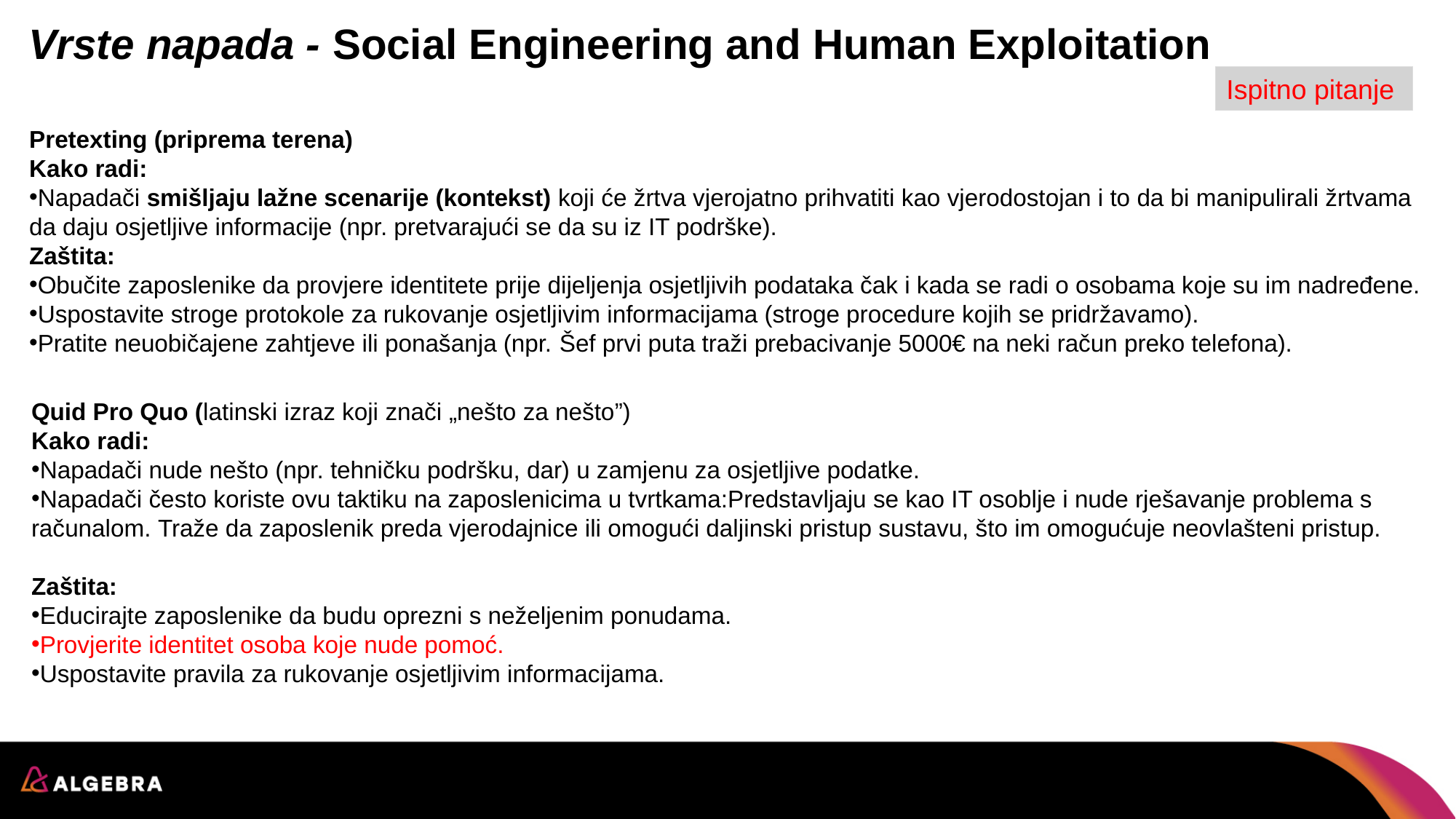

# Vrste napada - Social Engineering and Human Exploitation
Ispitno pitanje
Pretexting (priprema terena)
Kako radi:
Napadači smišljaju lažne scenarije (kontekst) koji će žrtva vjerojatno prihvatiti kao vjerodostojan i to da bi manipulirali žrtvama da daju osjetljive informacije (npr. pretvarajući se da su iz IT podrške).
Zaštita:
Obučite zaposlenike da provjere identitete prije dijeljenja osjetljivih podataka čak i kada se radi o osobama koje su im nadređene.
Uspostavite stroge protokole za rukovanje osjetljivim informacijama (stroge procedure kojih se pridržavamo).
Pratite neuobičajene zahtjeve ili ponašanja (npr. Šef prvi puta traži prebacivanje 5000€ na neki račun preko telefona).
Quid Pro Quo (latinski izraz koji znači „nešto za nešto”)
Kako radi:
Napadači nude nešto (npr. tehničku podršku, dar) u zamjenu za osjetljive podatke.
Napadači često koriste ovu taktiku na zaposlenicima u tvrtkama:Predstavljaju se kao IT osoblje i nude rješavanje problema s računalom. Traže da zaposlenik preda vjerodajnice ili omogući daljinski pristup sustavu, što im omogućuje neovlašteni pristup.

Zaštita:
Educirajte zaposlenike da budu oprezni s neželjenim ponudama.
Provjerite identitet osoba koje nude pomoć.
Uspostavite pravila za rukovanje osjetljivim informacijama.